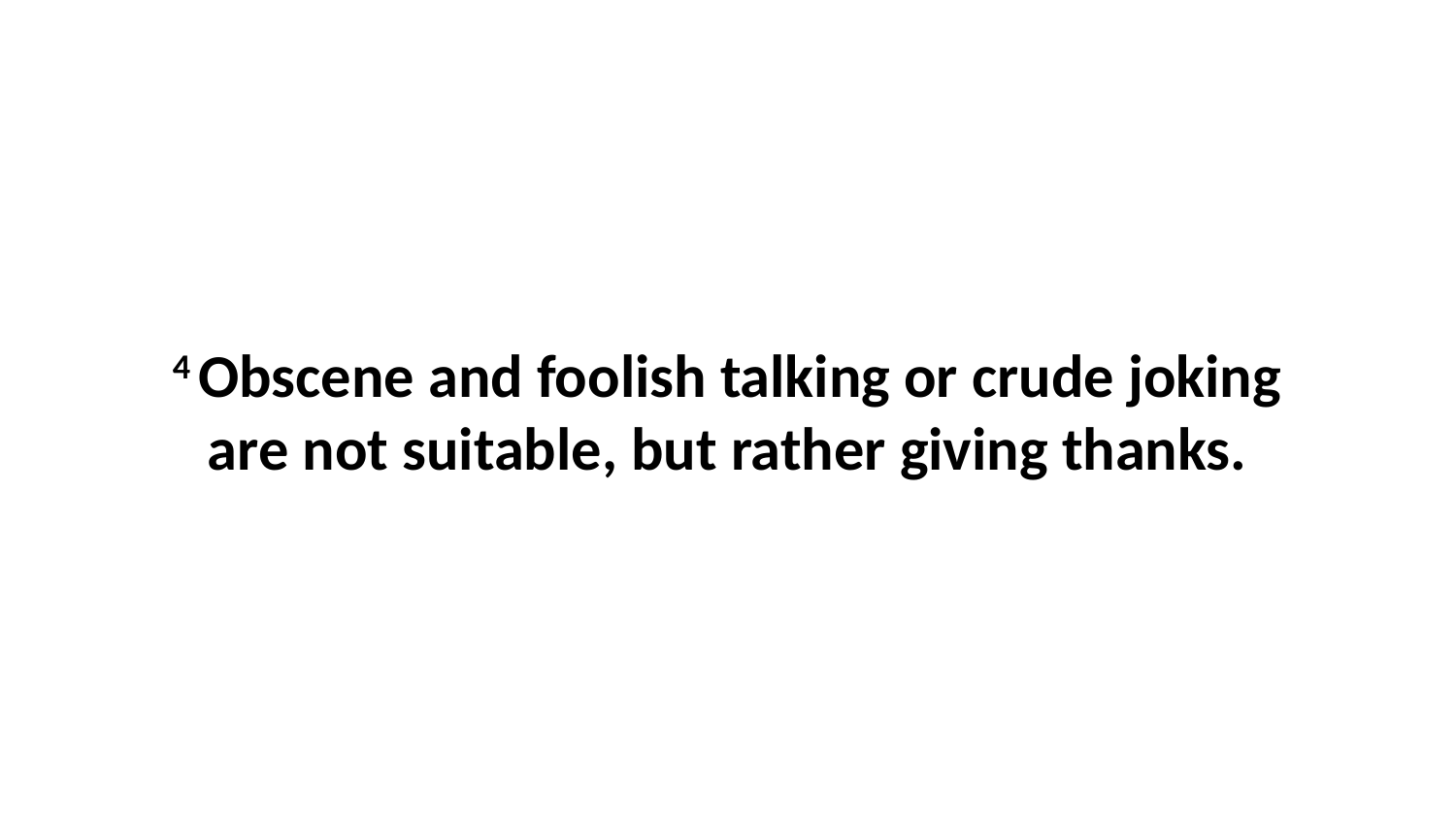

4 Obscene and foolish talking or crude joking are not suitable, but rather giving thanks.